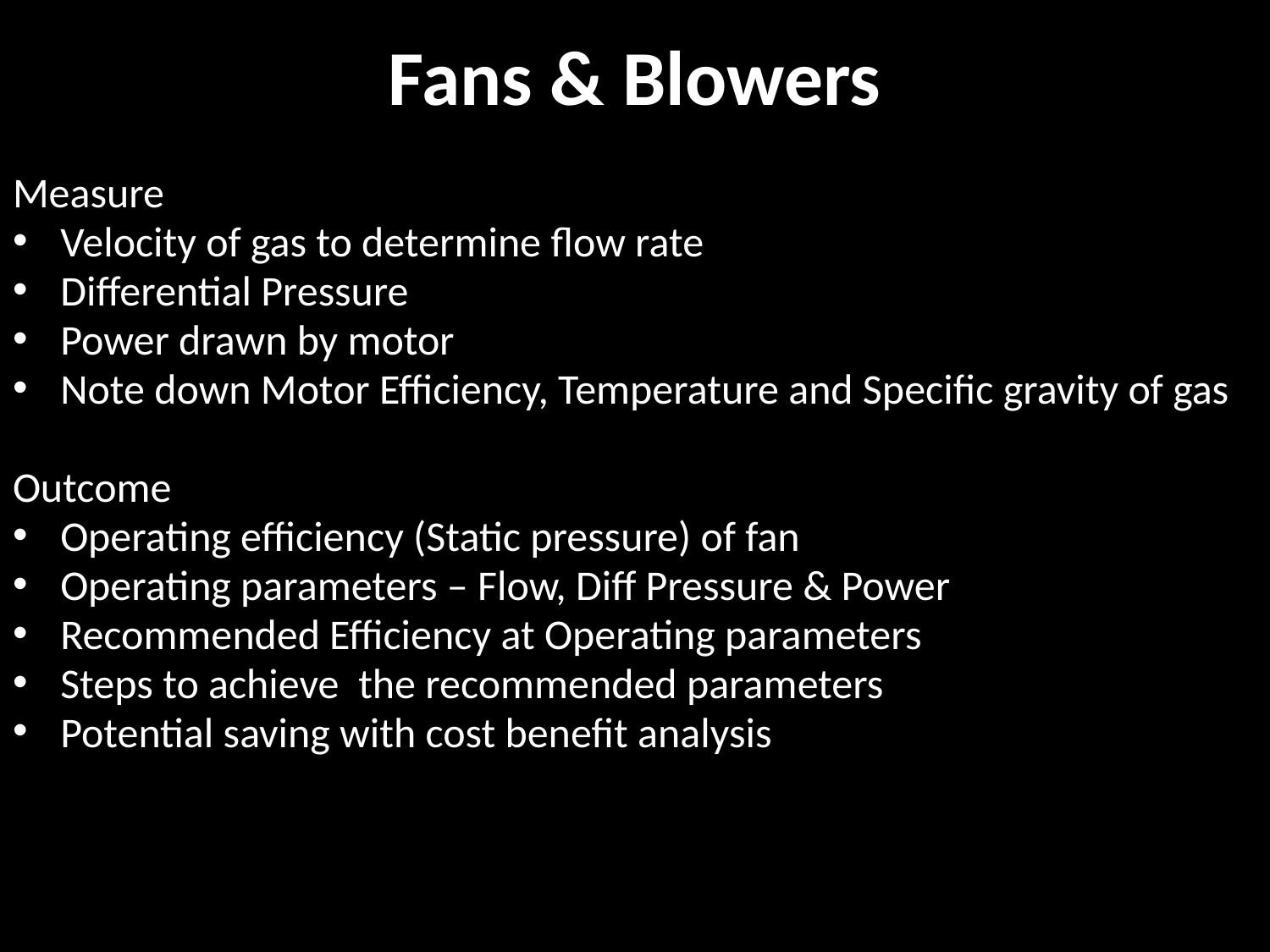

# Fans & Blowers
Measure
Velocity of gas to determine flow rate
Differential Pressure
Power drawn by motor
Note down Motor Efficiency, Temperature and Specific gravity of gas

Outcome
Operating efficiency (Static pressure) of fan
Operating parameters – Flow, Diff Pressure & Power
Recommended Efficiency at Operating parameters
Steps to achieve  the recommended parameters
Potential saving with cost benefit analysis